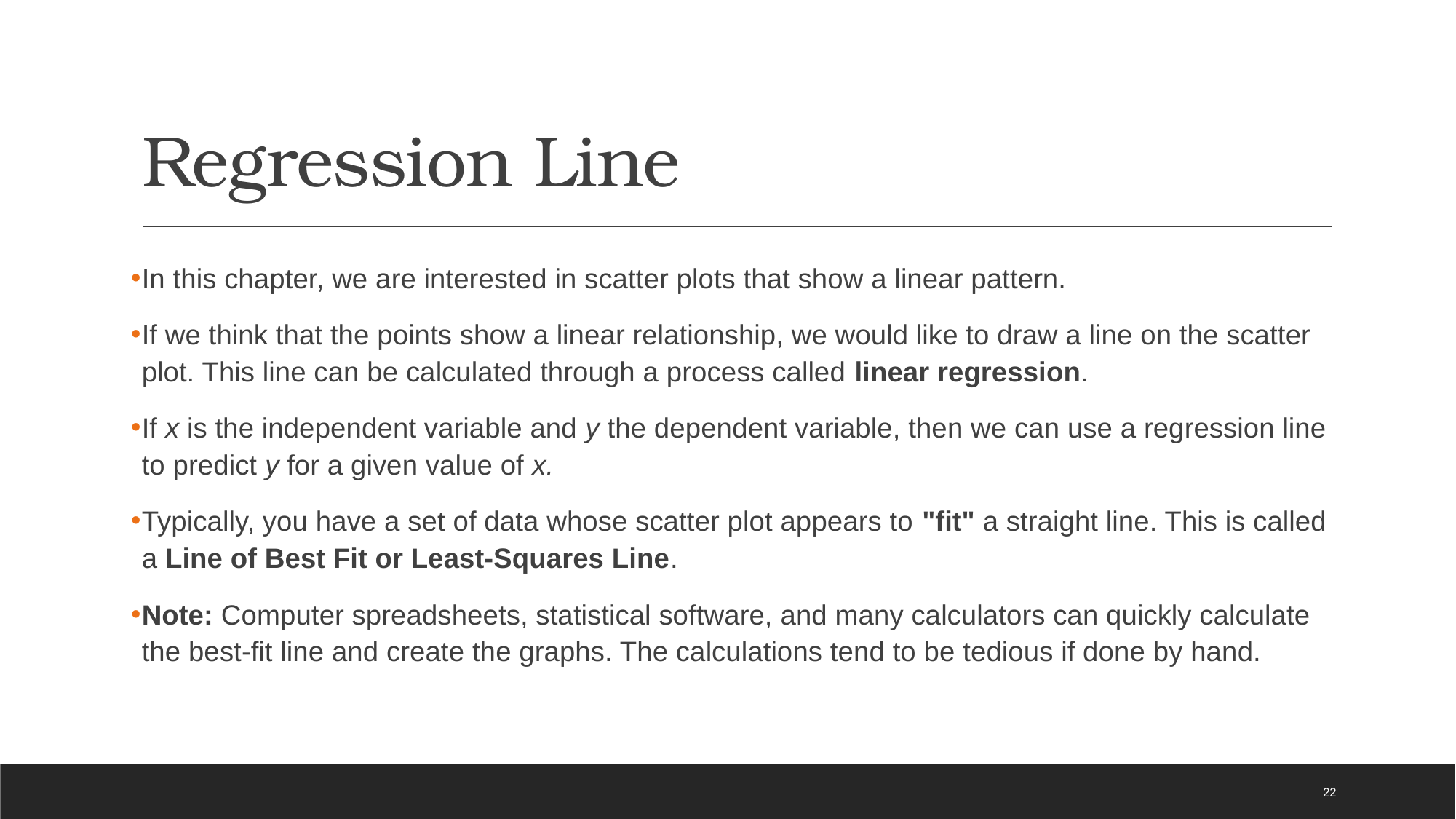

# Regression Line
In this chapter, we are interested in scatter plots that show a linear pattern.
If we think that the points show a linear relationship, we would like to draw a line on the scatter plot. This line can be calculated through a process called linear regression.
If x is the independent variable and y the dependent variable, then we can use a regression line to predict y for a given value of x.
Typically, you have a set of data whose scatter plot appears to "fit" a straight line. This is called a Line of Best Fit or Least-Squares Line.
Note: Computer spreadsheets, statistical software, and many calculators can quickly calculate the best-fit line and create the graphs. The calculations tend to be tedious if done by hand.

22